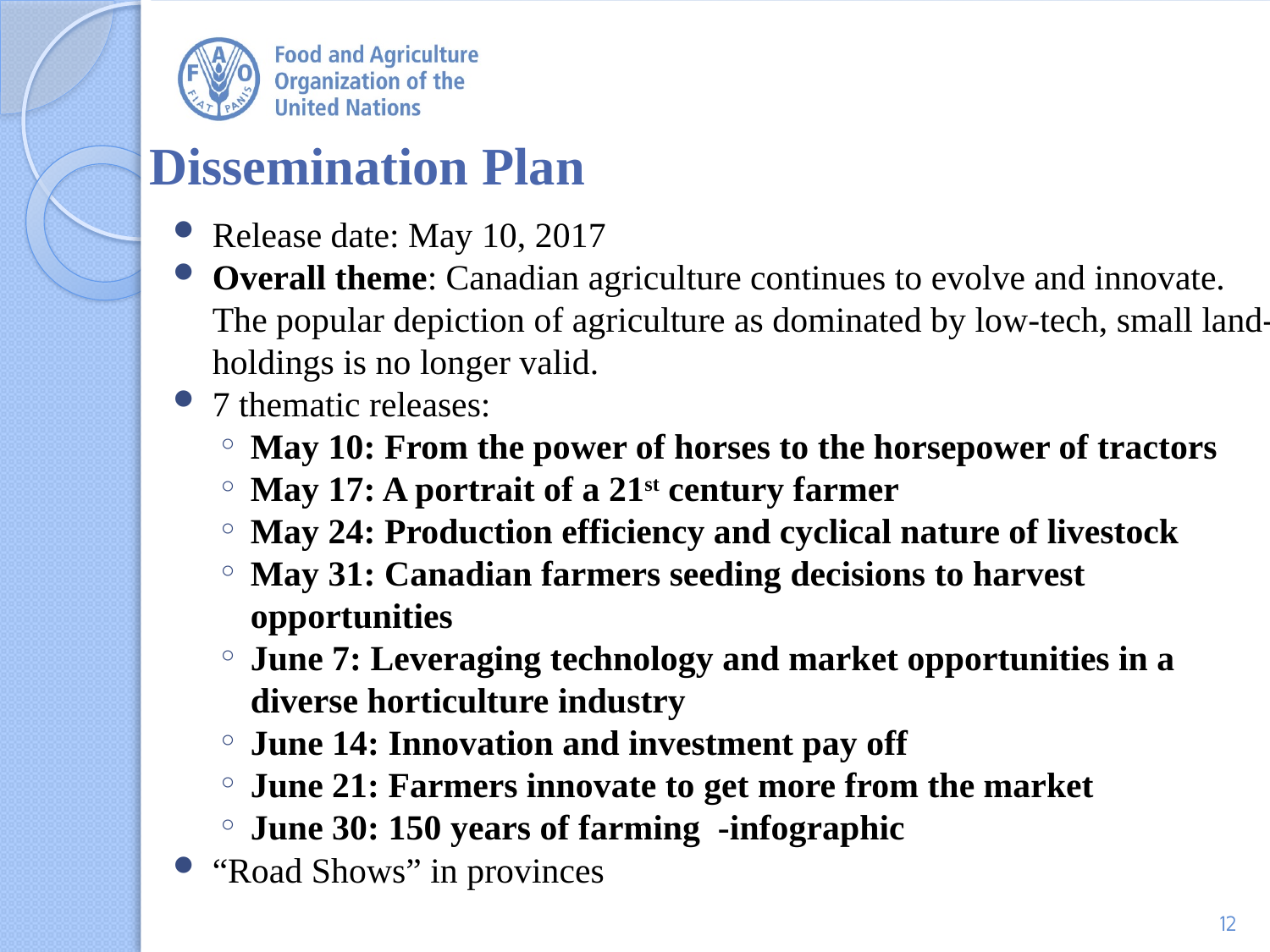

Dissemination Plan

Release date: May 10, 2017
Overall theme: Canadian agriculture continues to evolve and innovate. The popular depiction of agriculture as dominated by low-tech, small land-holdings is no longer valid.
7 thematic releases:
May 10: From the power of horses to the horsepower of tractors
May 17: A portrait of a 21st century farmer
May 24: Production efficiency and cyclical nature of livestock
May 31: Canadian farmers seeding decisions to harvest opportunities
June 7: Leveraging technology and market opportunities in a diverse horticulture industry
June 14: Innovation and investment pay off
June 21: Farmers innovate to get more from the market
June 30: 150 years of farming  -infographic
“Road Shows” in provinces

12